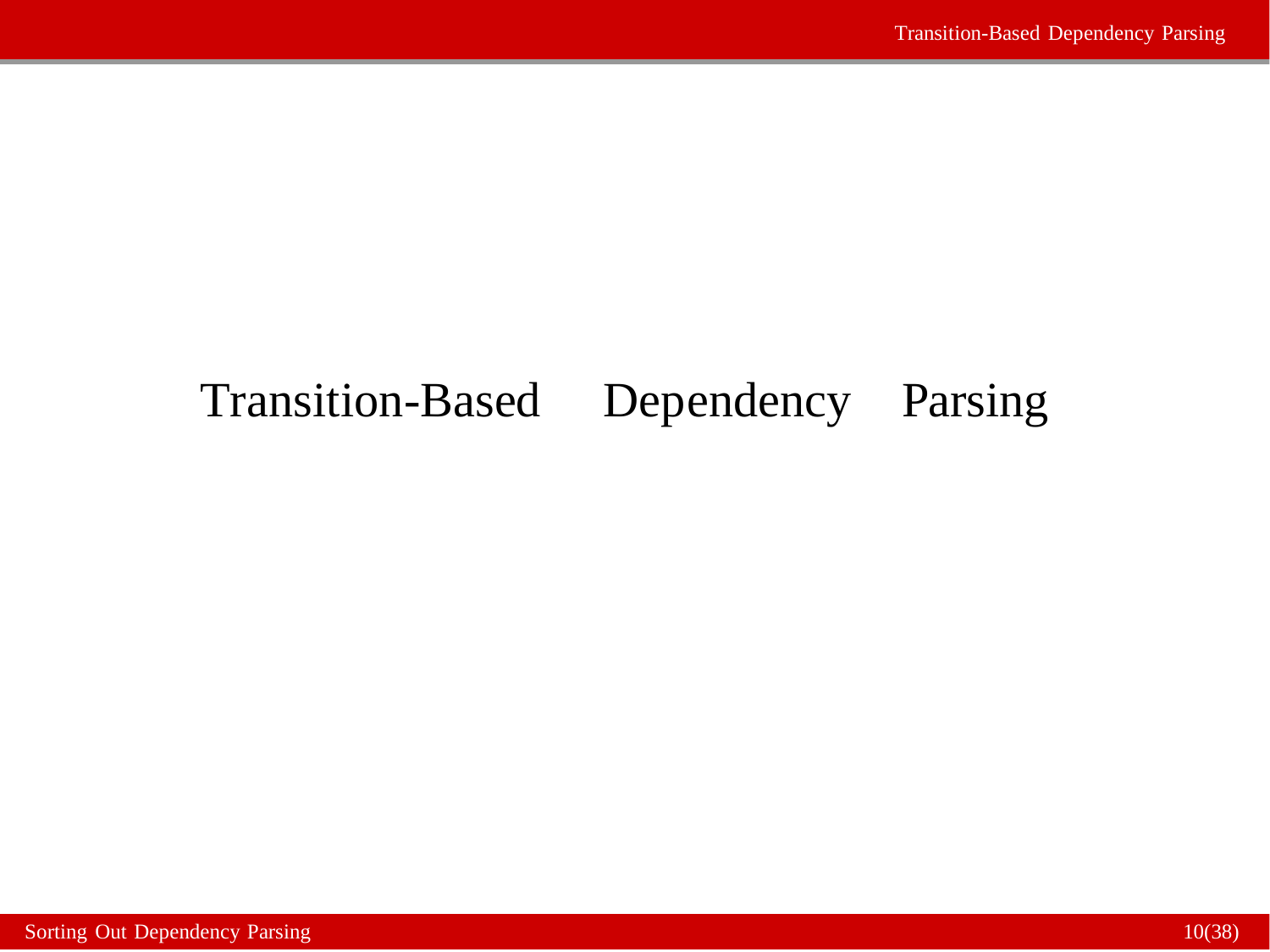

Transition-Based Dependency Parsing
Transition-Based
Dependency
Parsing

Sorting Out Dependency Parsing
10(38)